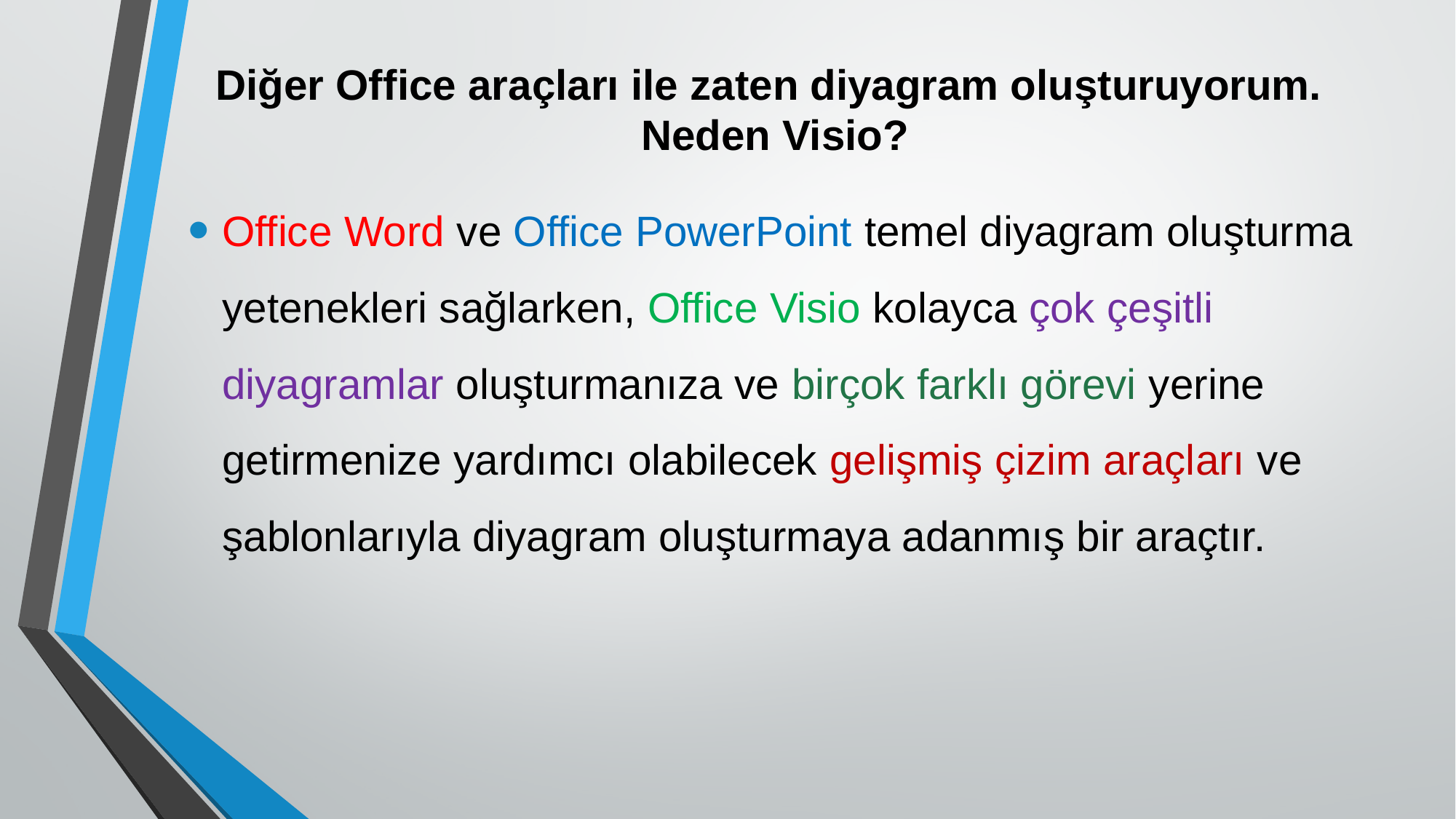

# Diğer Office araçları ile zaten diyagram oluşturuyorum. Neden Visio?
Office Word ve Office PowerPoint temel diyagram oluşturma yetenekleri sağlarken, Office Visio kolayca çok çeşitli diyagramlar oluşturmanıza ve birçok farklı görevi yerine getirmenize yardımcı olabilecek gelişmiş çizim araçları ve şablonlarıyla diyagram oluşturmaya adanmış bir araçtır.